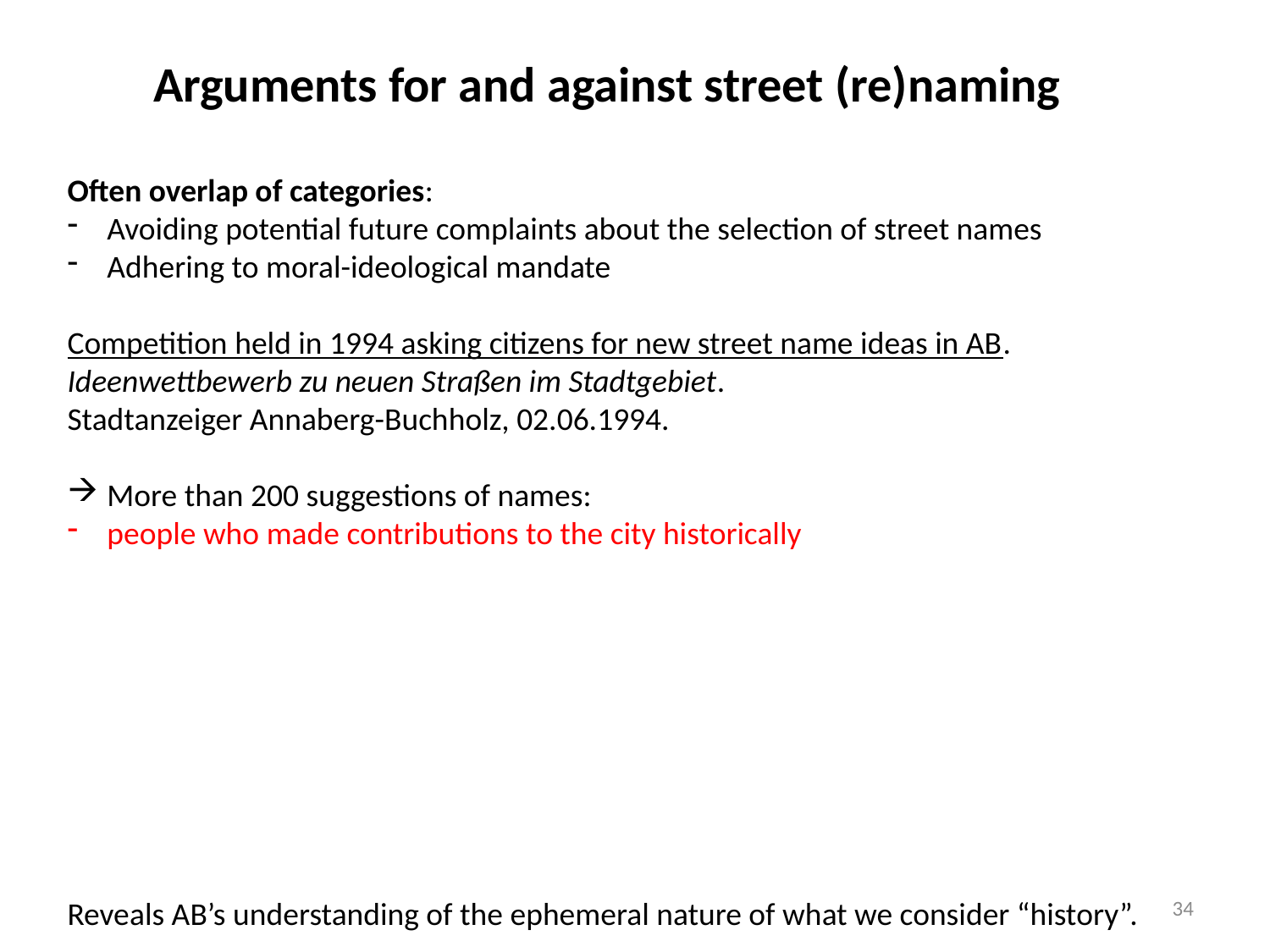

Arguments for and against street (re)naming
Often overlap of categories:
Avoiding potential future complaints about the selection of street names
Adhering to moral-ideological mandate

Competition held in 1994 asking citizens for new street name ideas in AB.
Ideenwettbewerb zu neuen Straßen im Stadtgebiet.
Stadtanzeiger Annaberg-Buchholz, 02.06.1994.

More than 200 suggestions of names:
people who made contributions to the city historically

Reveals AB’s understanding of the ephemeral nature of what we consider “history”.

34